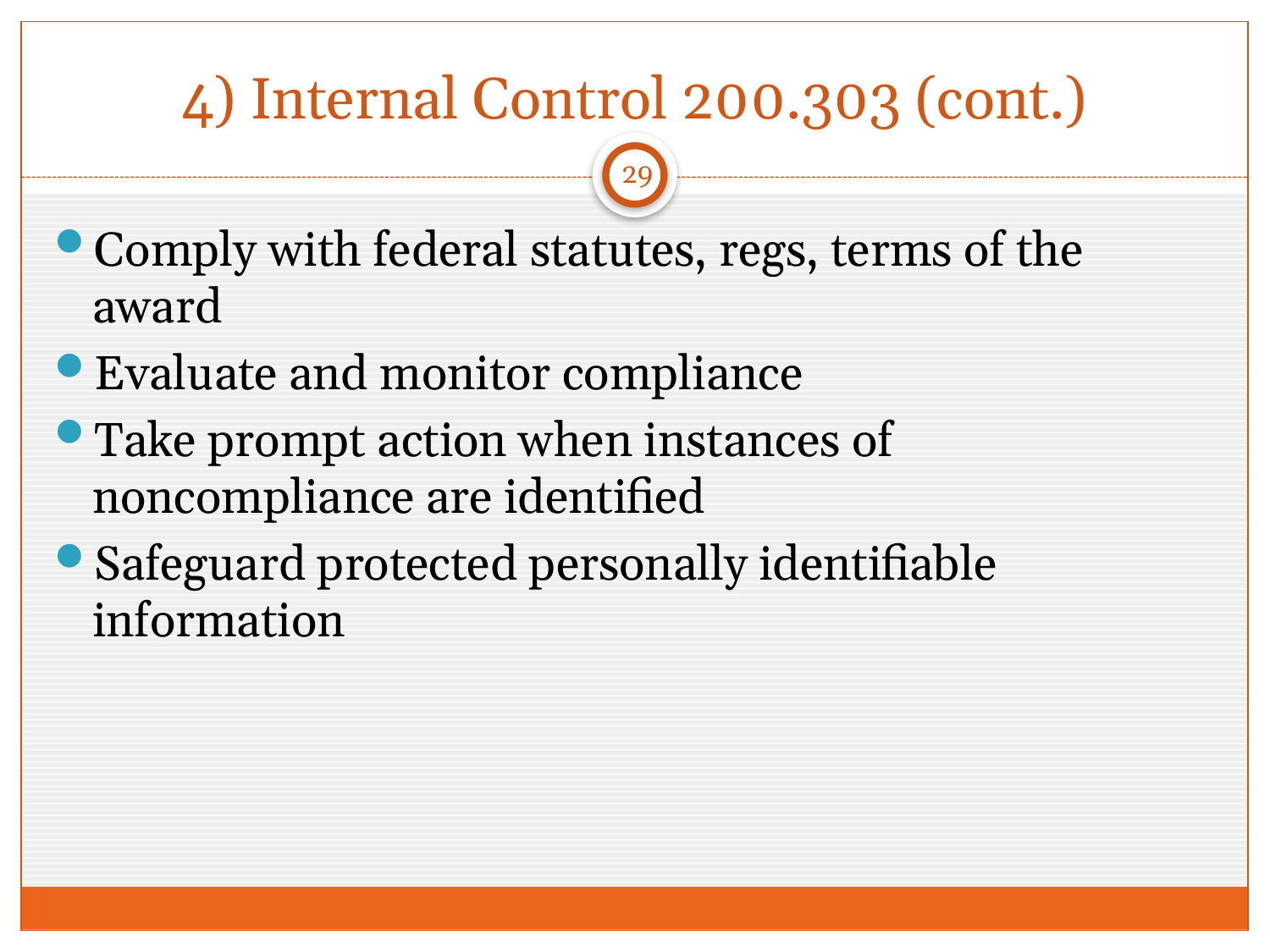

# 4) Internal Control 200.303 (cont.)
29
Comply with federal statutes, regs, terms of the award
Evaluate and monitor compliance
Take prompt action when instances of noncompliance are identified
Safeguard protected personally identifiable information